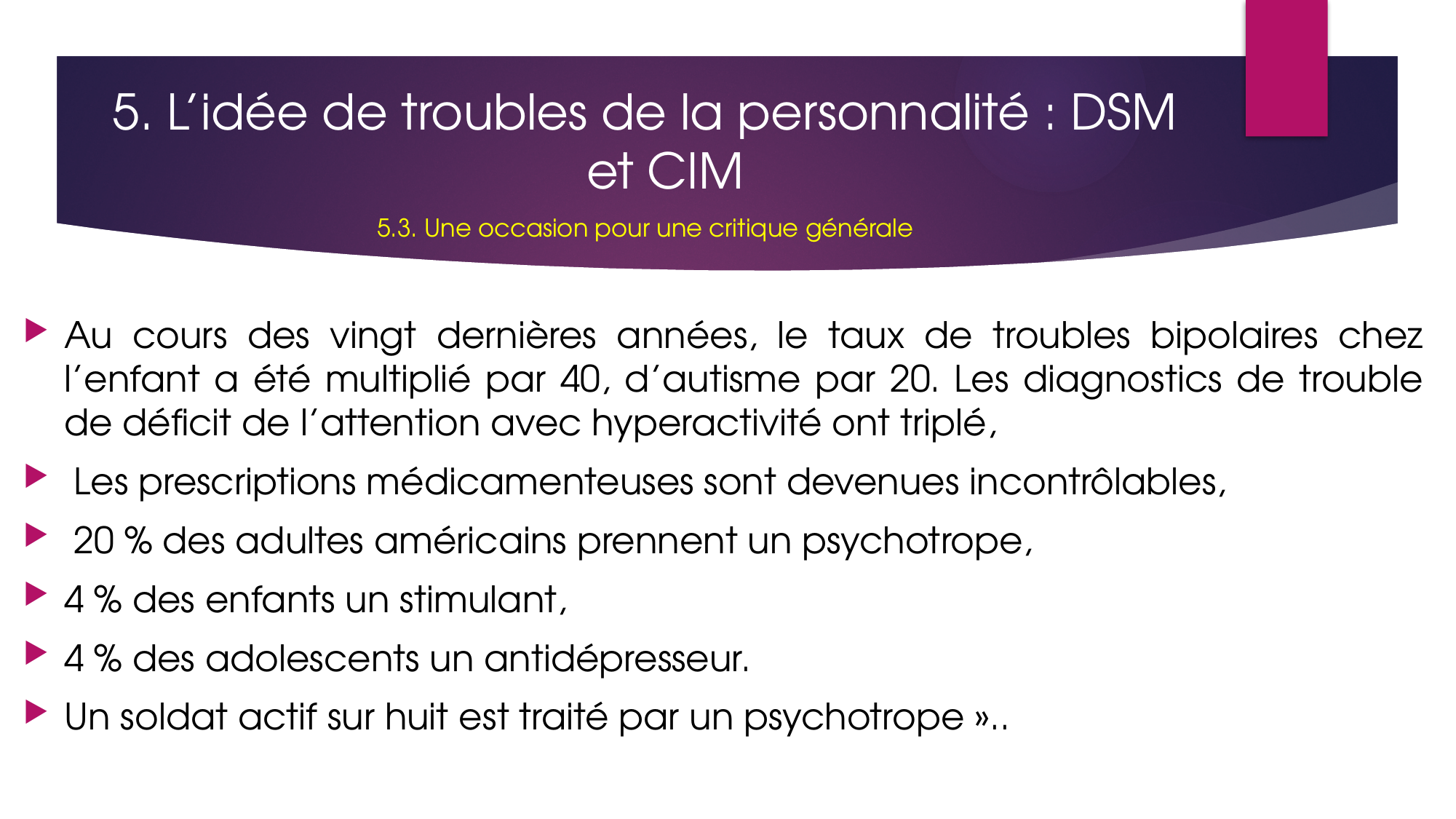

5. L’idée de troubles de la personnalité : DSM et CIM
5.3. Une occasion pour une critique générale
Au cours des vingt dernières années, le taux de troubles bipolaires chez l’enfant a été multiplié par 40, d’autisme par 20. Les diagnostics de trouble de déficit de l’attention avec hyperactivité ont triplé,
 Les prescriptions médicamenteuses sont devenues incontrôlables,
 20 % des adultes américains prennent un psychotrope,
4 % des enfants un stimulant,
4 % des adolescents un antidépresseur.
Un soldat actif sur huit est traité par un psychotrope »..